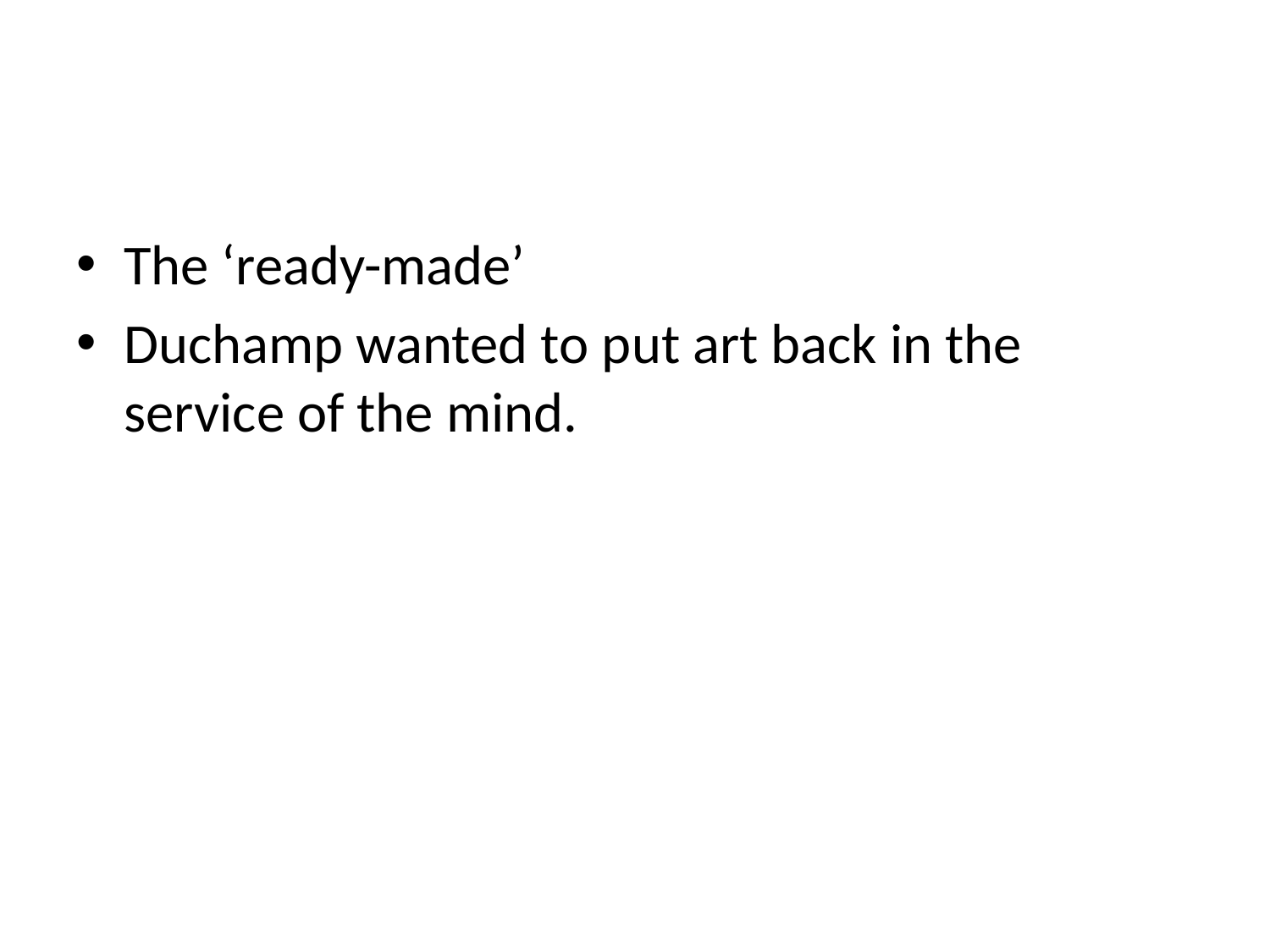

#
The ‘ready-made’
Duchamp wanted to put art back in the service of the mind.